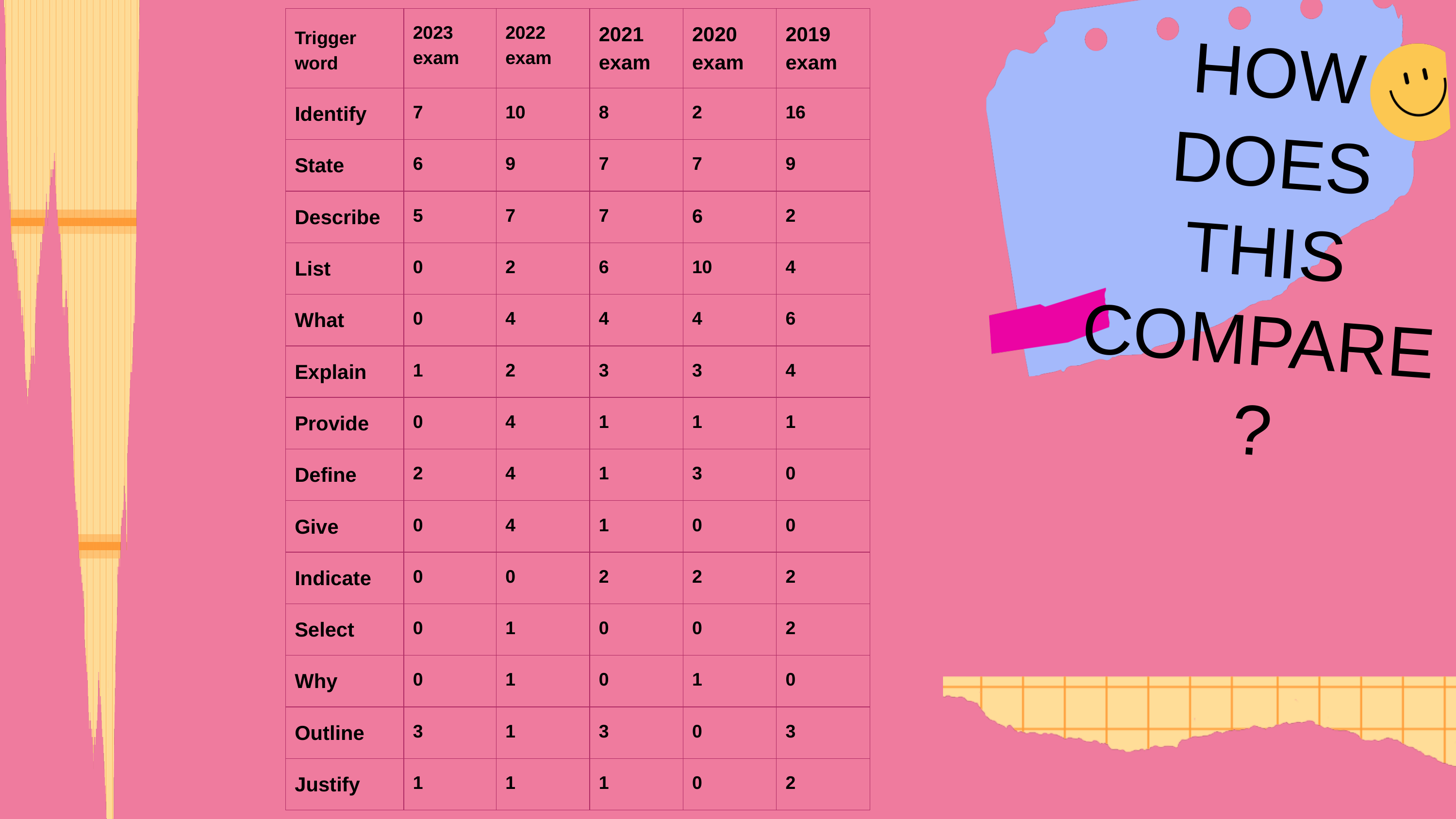

| Trigger word | 2023 exam | 2022 exam | 2021 exam | 2020 exam | 2019 exam |
| --- | --- | --- | --- | --- | --- |
| Identify | 7 | 10 | 8 | 2 | 16 |
| State | 6 | 9 | 7 | 7 | 9 |
| Describe | 5 | 7 | 7 | 6 | 2 |
| List | 0 | 2 | 6 | 10 | 4 |
| What | 0 | 4 | 4 | 4 | 6 |
| Explain | 1 | 2 | 3 | 3 | 4 |
| Provide | 0 | 4 | 1 | 1 | 1 |
| Define | 2 | 4 | 1 | 3 | 0 |
| Give | 0 | 4 | 1 | 0 | 0 |
| Indicate | 0 | 0 | 2 | 2 | 2 |
| Select | 0 | 1 | 0 | 0 | 2 |
| Why | 0 | 1 | 0 | 1 | 0 |
| Outline | 3 | 1 | 3 | 0 | 3 |
| Justify | 1 | 1 | 1 | 0 | 2 |
HOW DOES THIS COMPARE?